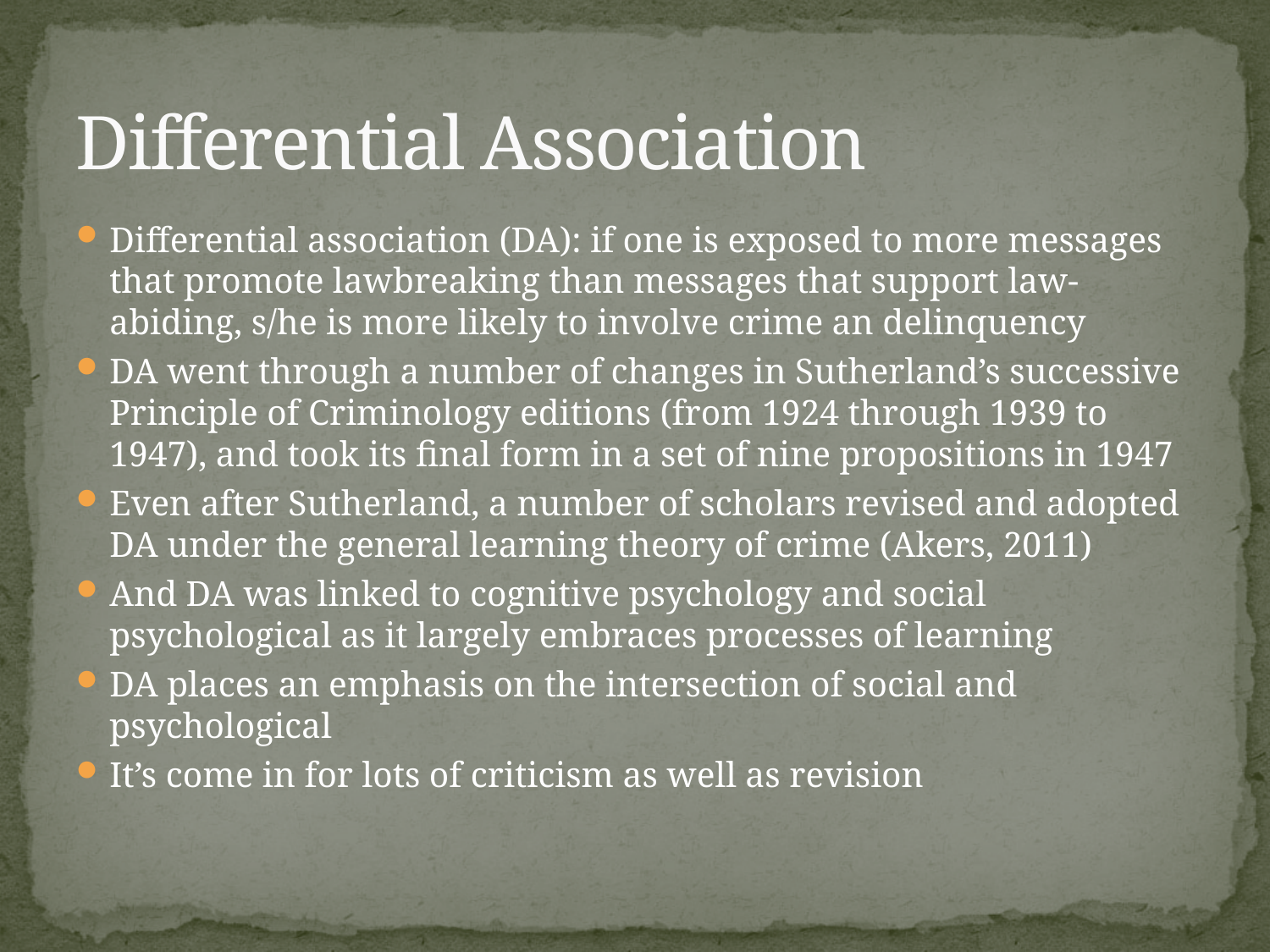

# Differential Association
Differential association (DA): if one is exposed to more messages that promote lawbreaking than messages that support law-abiding, s/he is more likely to involve crime an delinquency
DA went through a number of changes in Sutherland’s successive Principle of Criminology editions (from 1924 through 1939 to 1947), and took its final form in a set of nine propositions in 1947
Even after Sutherland, a number of scholars revised and adopted DA under the general learning theory of crime (Akers, 2011)
And DA was linked to cognitive psychology and social psychological as it largely embraces processes of learning
DA places an emphasis on the intersection of social and psychological
It’s come in for lots of criticism as well as revision